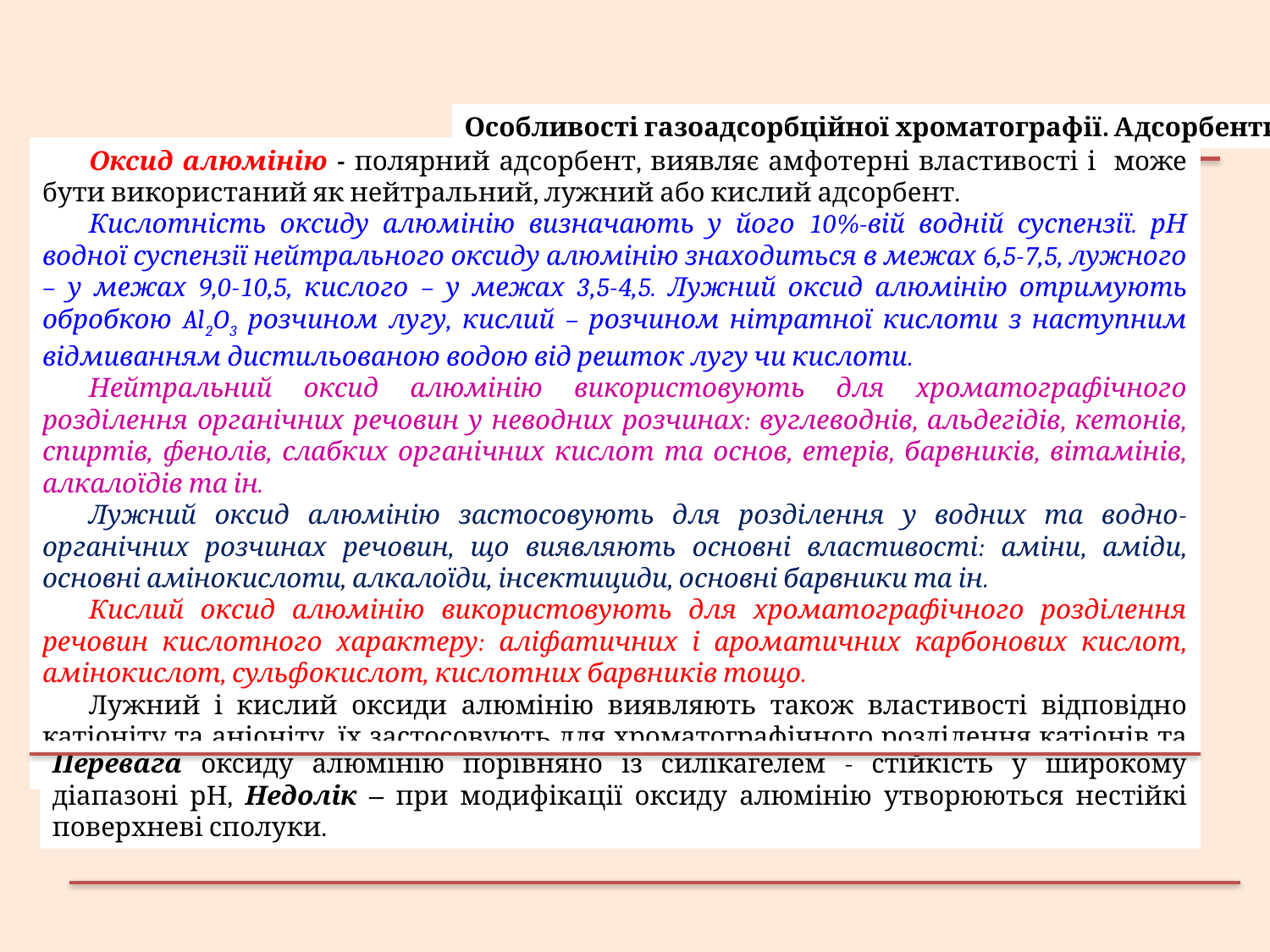

Особливості газоадсорбційної хроматографії. Адсорбенти
Оксид алюмінію - полярний адсорбент, виявляє амфотерні властивості і  може бути використаний як нейтральний, лужний або кислий адсорбент.
Кислотність оксиду алюмінію визначають у його 10%-вій водній суспензії. рН водної суспензії нейтрального оксиду алюмінію знаходиться в межах 6,5-7,5, лужного – у межах 9,0-10,5, кислого – у межах 3,5-4,5. Лужний оксид алюмінію отримують обробкою Al2O3 розчином лугу, кислий – розчином нітратної кислоти з наступним відмиванням дистильованою водою від решток лугу чи кислоти.
Нейтральний оксид алюмінію використовують для хроматографічного розділення органічних речовин у неводних розчинах: вуглеводнів, альдегідів, кетонів, спиртів, фенолів, слабких органічних кислот та основ, етерів, барвників, вітамінів, алкалоїдів та ін.
Лужний оксид алюмінію застосовують для розділення у водних та водно-органічних розчинах речовин, що виявляють основні властивості: аміни, аміди, основні амінокислоти, алкалоїди, інсектициди, основні барвники та ін.
Кислий оксид алюмінію використовують для хроматографічного розділення речовин кислотного характеру: аліфатичних і ароматичних карбонових кислот, амінокислот, сульфокислот, кислотних барвників тощо.
Лужний і кислий оксиди алюмінію виявляють також властивості відповідно катіоніту та аніоніту, їх застосовують для хроматографічного розділення катіонів та аніонів.
Перевага оксиду алюмінію порівняно із силікагелем - стійкість у широкому діапазоні рН, Недолік – при модифікації оксиду алюмінію утворюються нестійкі поверхневі сполуки.